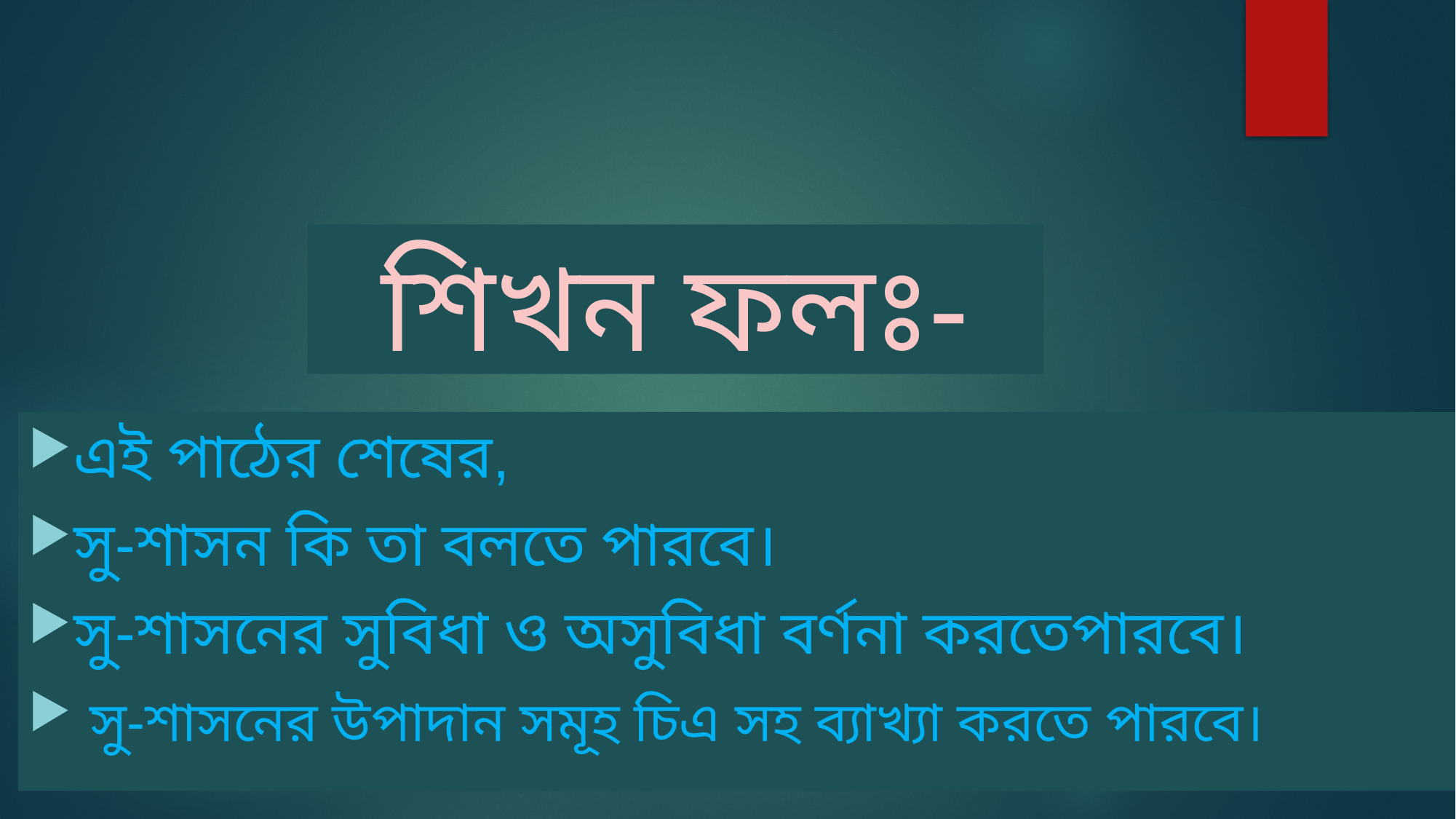

# শিখন ফলঃ-
এই পাঠের শেষের,
সু-শাসন কি তা বলতে পারবে।
সু-শাসনের সুবিধা ও অসুবিধা বর্ণনা করতেপারবে।
 সু-শাসনের উপাদান সমূহ চিএ সহ ব্যাখ্যা করতে পারবে।